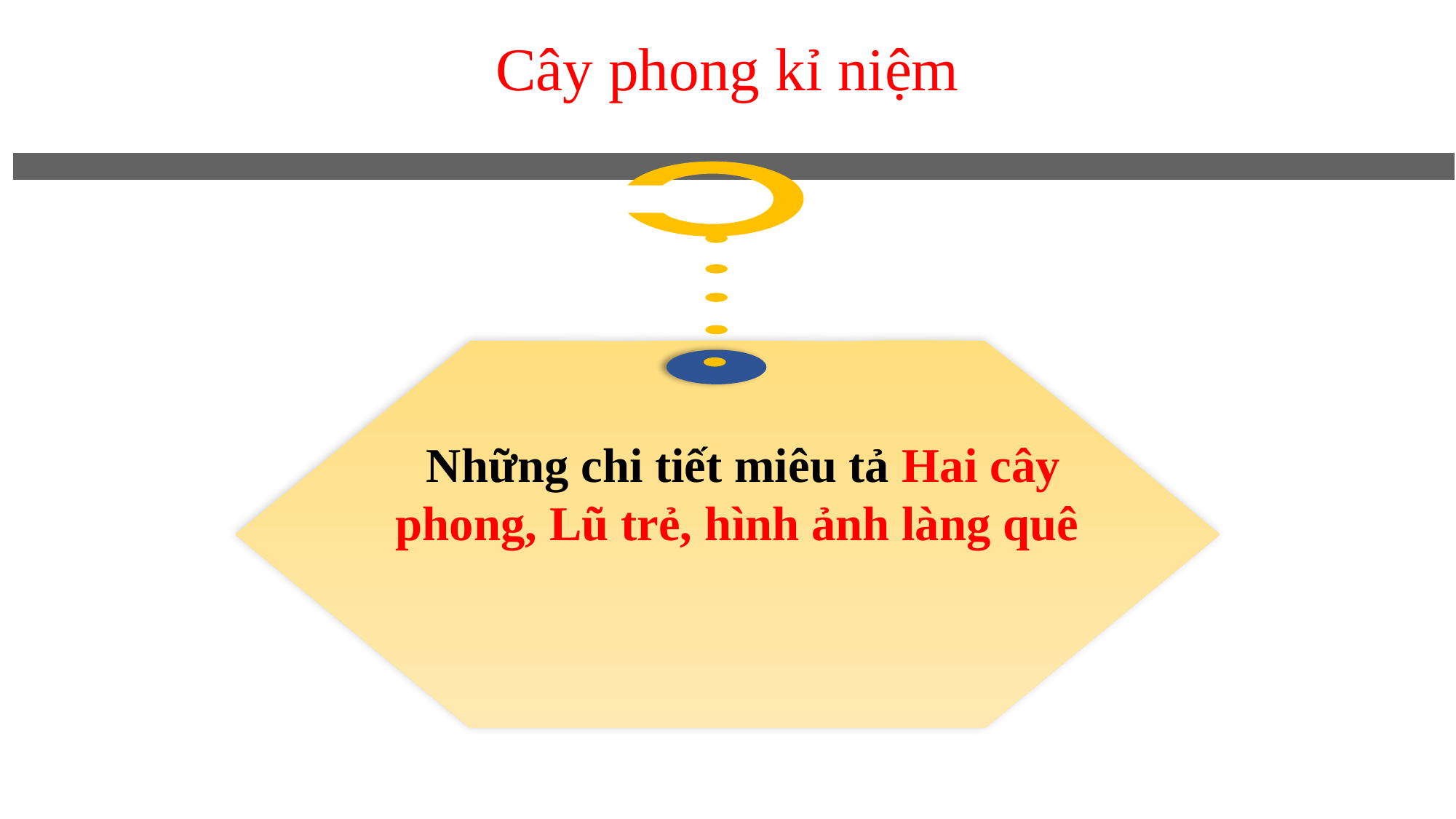

Cây phong kỉ niệm

Những chi tiết miêu tả Hai cây phong, Lũ trẻ, hình ảnh làng quê